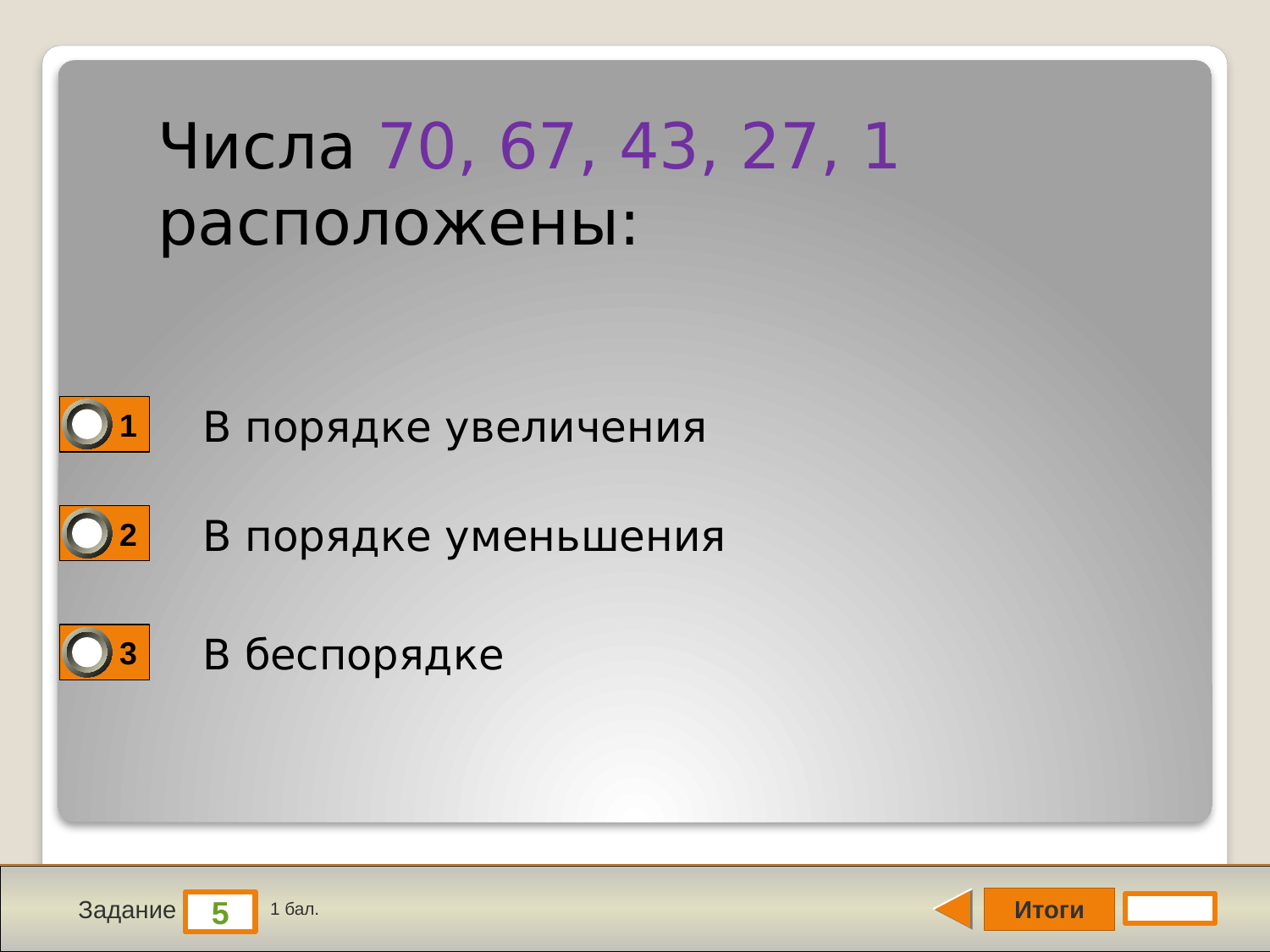

# Числа 70, 67, 43, 27, 1 расположены:
В порядке увеличения
1

В порядке уменьшения
2

В беспорядке
3

Итоги
5
Задание

1 бал.